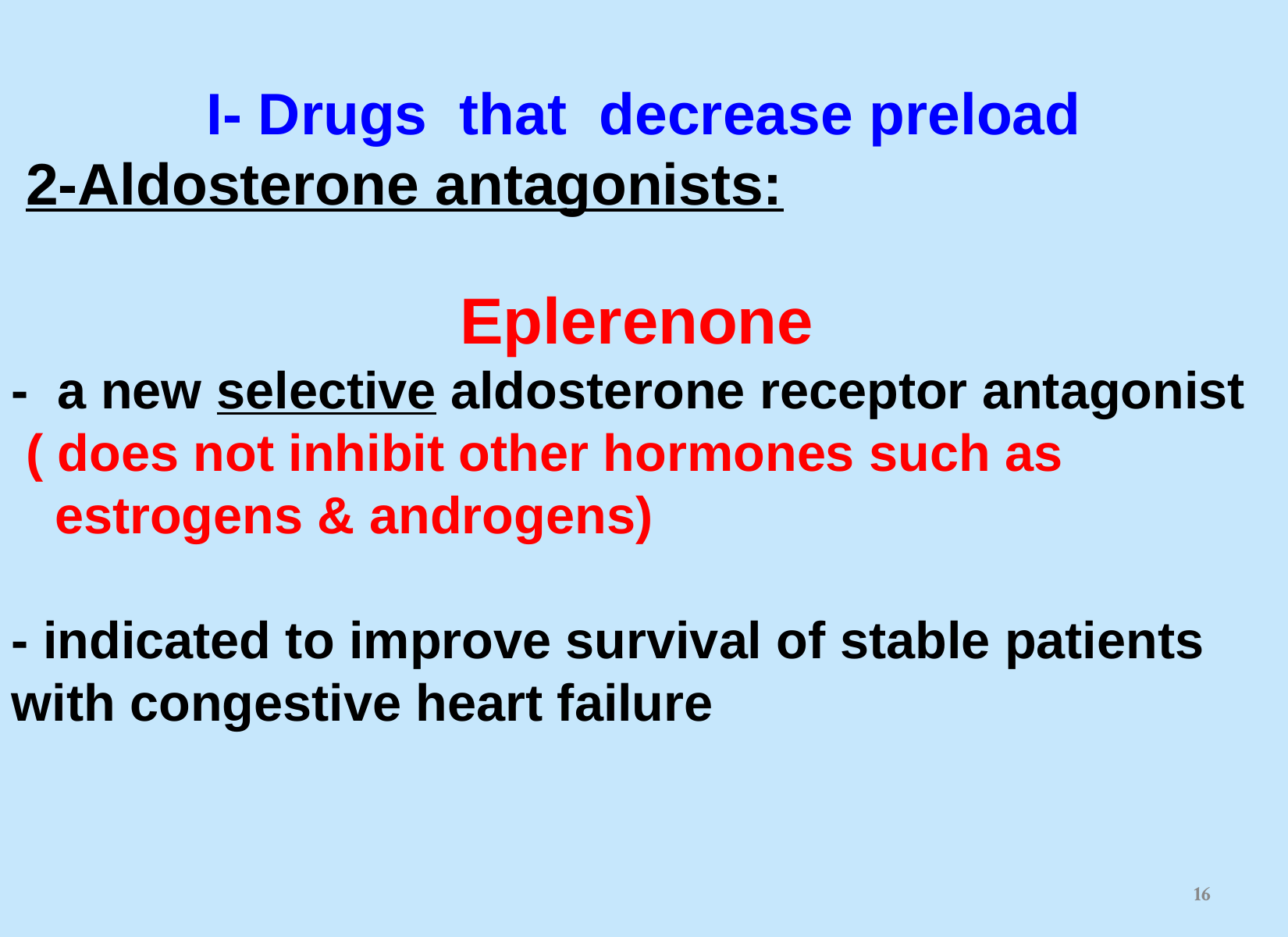

I- Drugs  that  decrease preload
 2-Aldosterone antagonists:

Eplerenone
-  a new selective aldosterone receptor antagonist
 ( does not inhibit other hormones such as
   estrogens & androgens)

- indicated to improve survival of stable patients with congestive heart failure

16